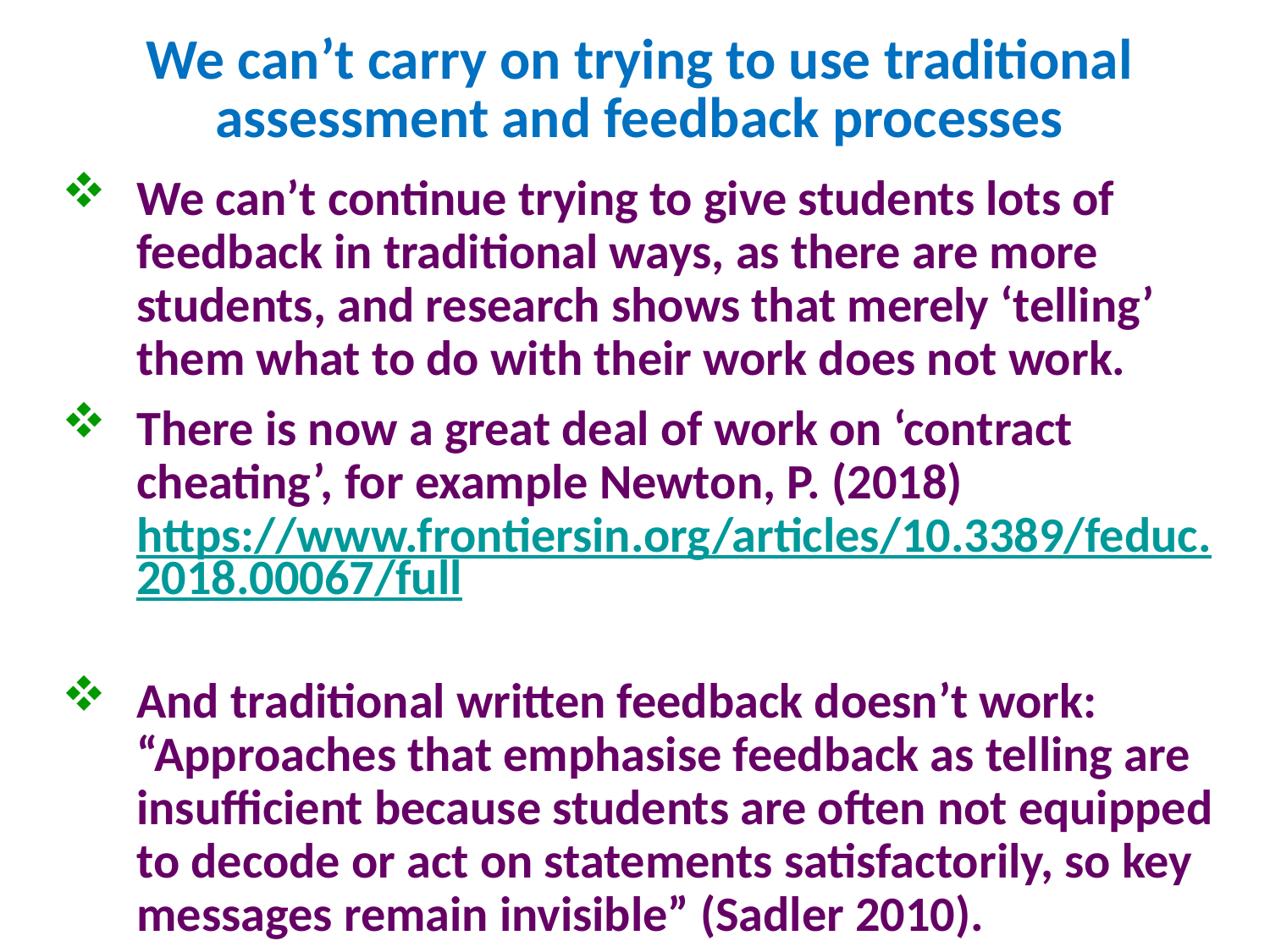

# We can’t carry on trying to use traditional assessment and feedback processes
We can’t continue trying to give students lots of feedback in traditional ways, as there are more students, and research shows that merely ‘telling’ them what to do with their work does not work.
There is now a great deal of work on ‘contract cheating’, for example Newton, P. (2018) https://www.frontiersin.org/articles/10.3389/feduc.2018.00067/full
And traditional written feedback doesn’t work: “Approaches that emphasise feedback as telling are insufficient because students are often not equipped to decode or act on statements satisfactorily, so key messages remain invisible” (Sadler 2010).